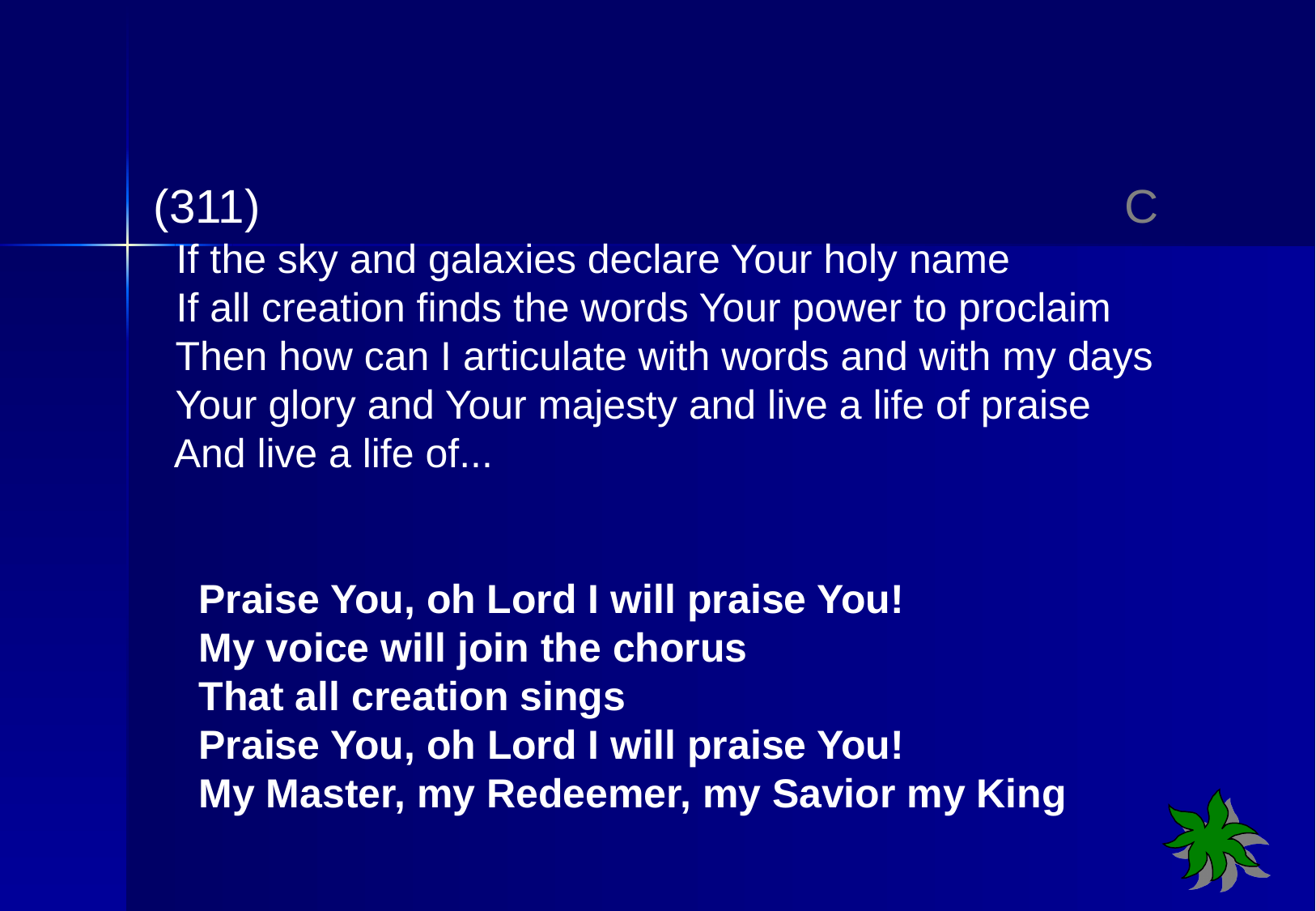

(311)  							C
  If the sky and galaxies declare Your holy name
  If all creation finds the words Your power to proclaim
  Then how can I articulate with words and with my days
  Your glory and Your majesty and live a life of praise
  And live a life of...

    Praise You, oh Lord I will praise You!
    My voice will join the chorus
    That all creation sings
    Praise You, oh Lord I will praise You!
    My Master, my Redeemer, my Savior my King